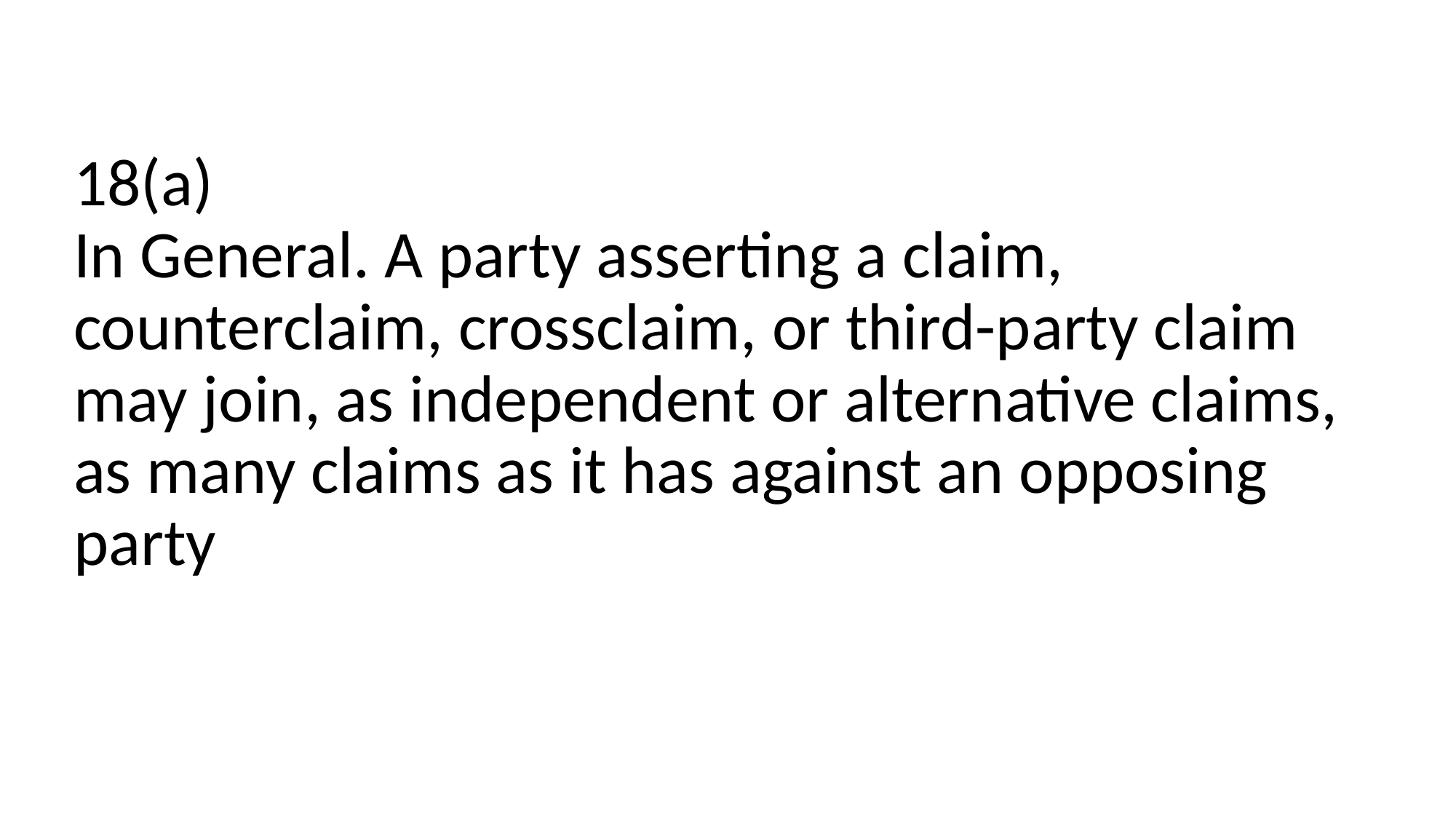

# 18(a) In General. A party asserting a claim, counterclaim, crossclaim, or third-party claim may join, as independent or alternative claims, as many claims as it has against an opposing party